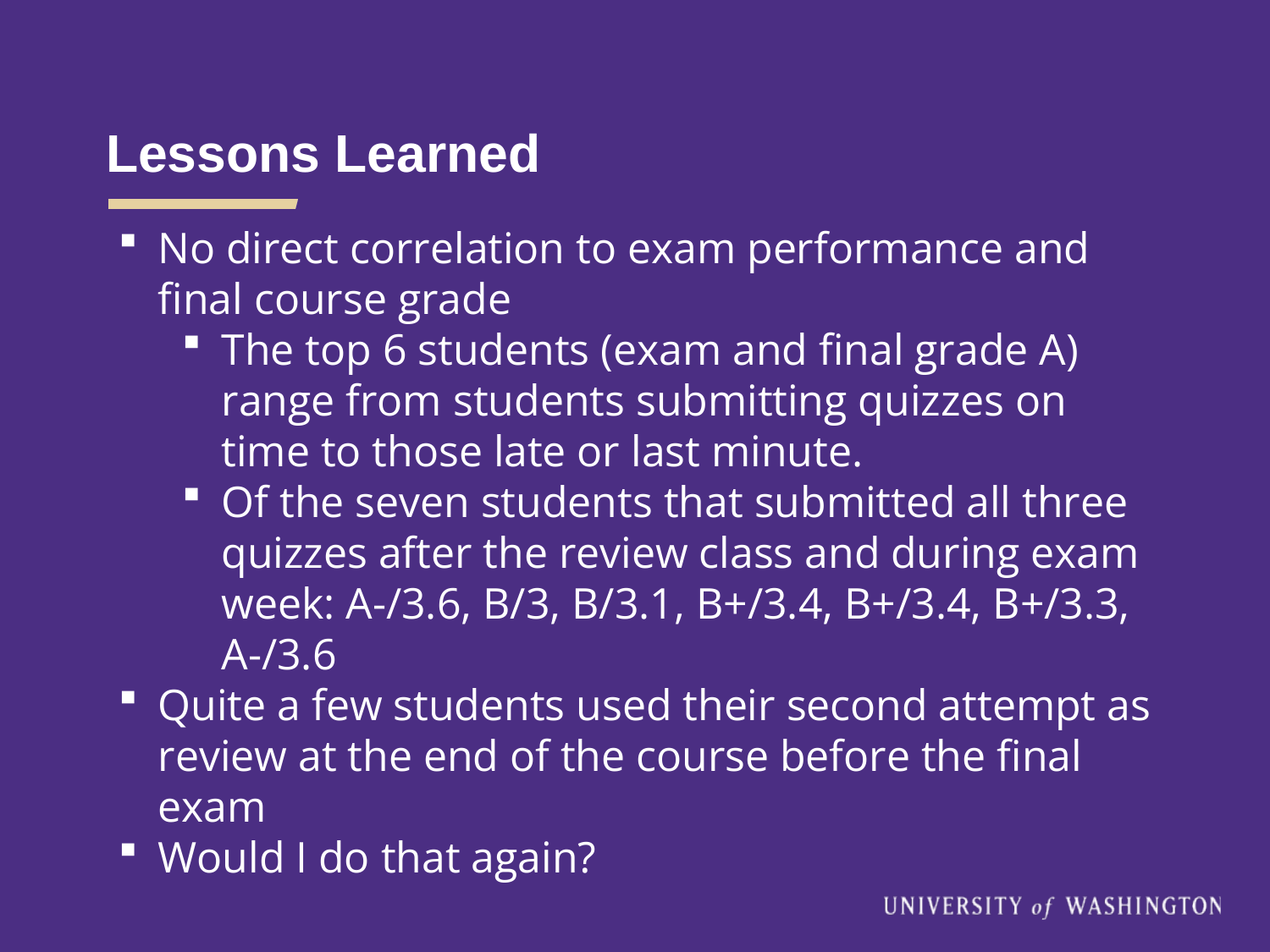

# Lessons Learned
No direct correlation to exam performance and final course grade
The top 6 students (exam and final grade A) range from students submitting quizzes on time to those late or last minute.
Of the seven students that submitted all three quizzes after the review class and during exam week: A-/3.6, B/3, B/3.1, B+/3.4, B+/3.4, B+/3.3, A-/3.6
Quite a few students used their second attempt as review at the end of the course before the final exam
Would I do that again?